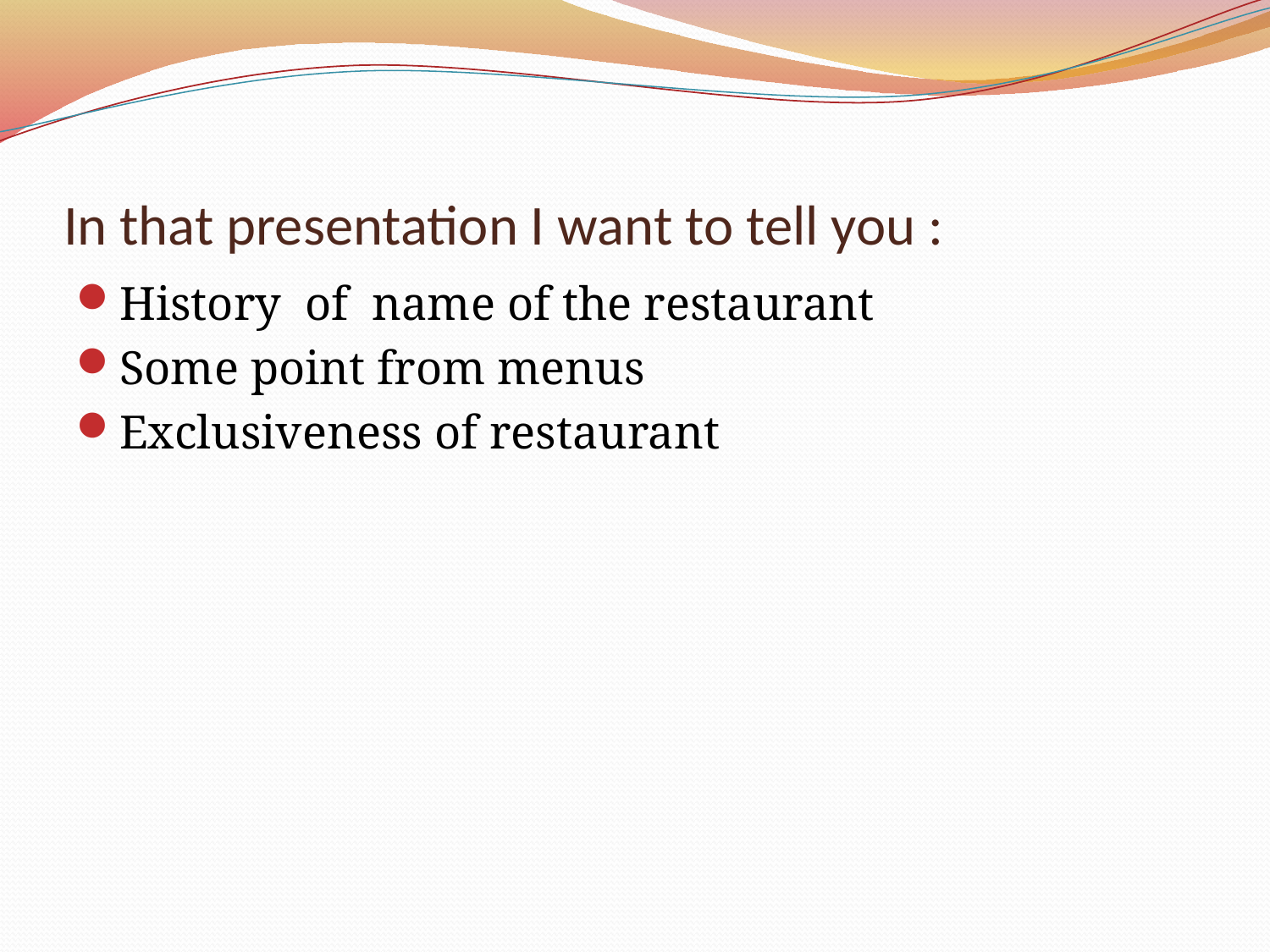

# In that presentation I want to tell you :
History  of  name of the restaurant
Some point from menus
Exclusiveness of restaurant